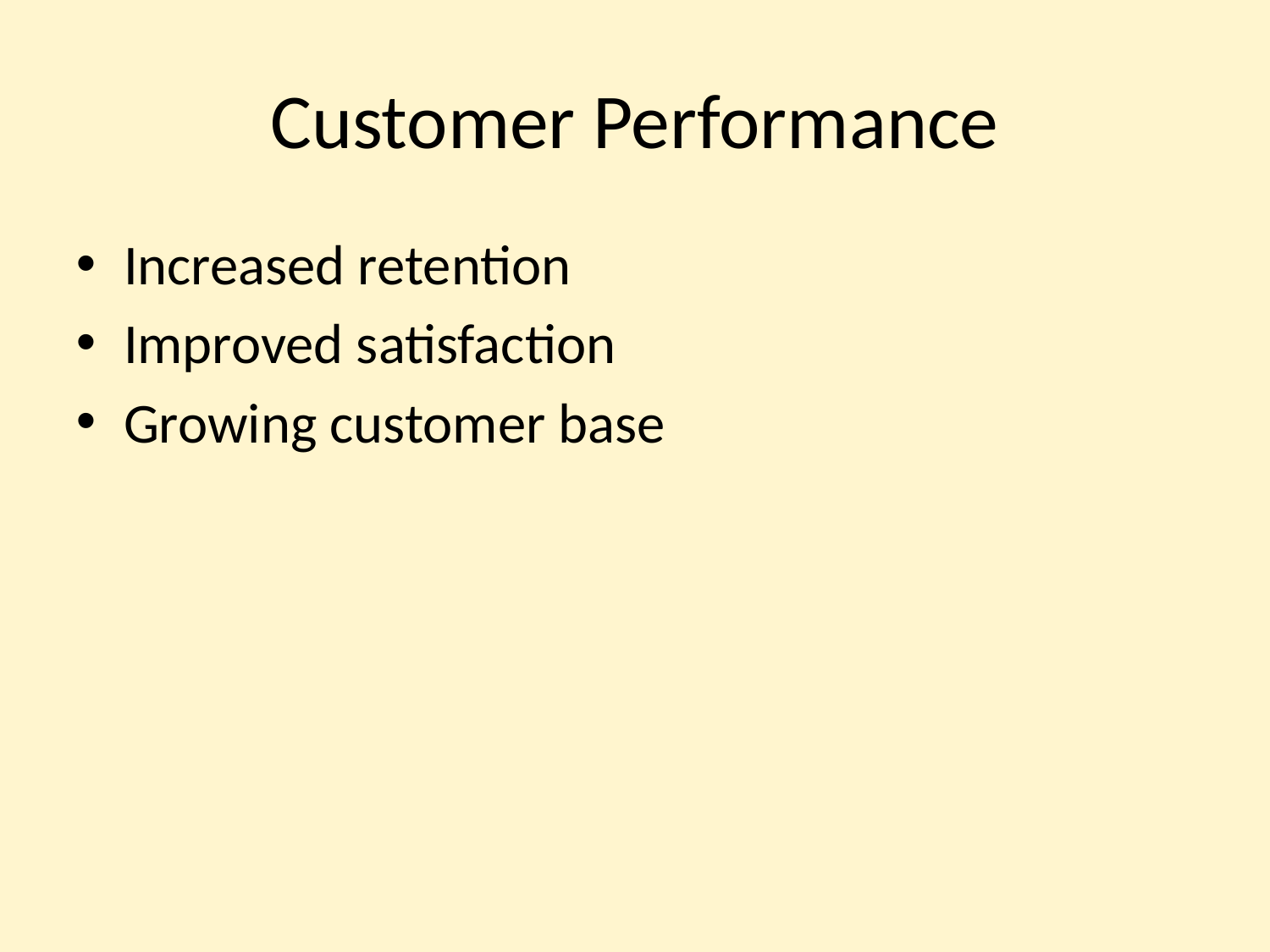

# Customer Performance
Increased retention
Improved satisfaction
Growing customer base